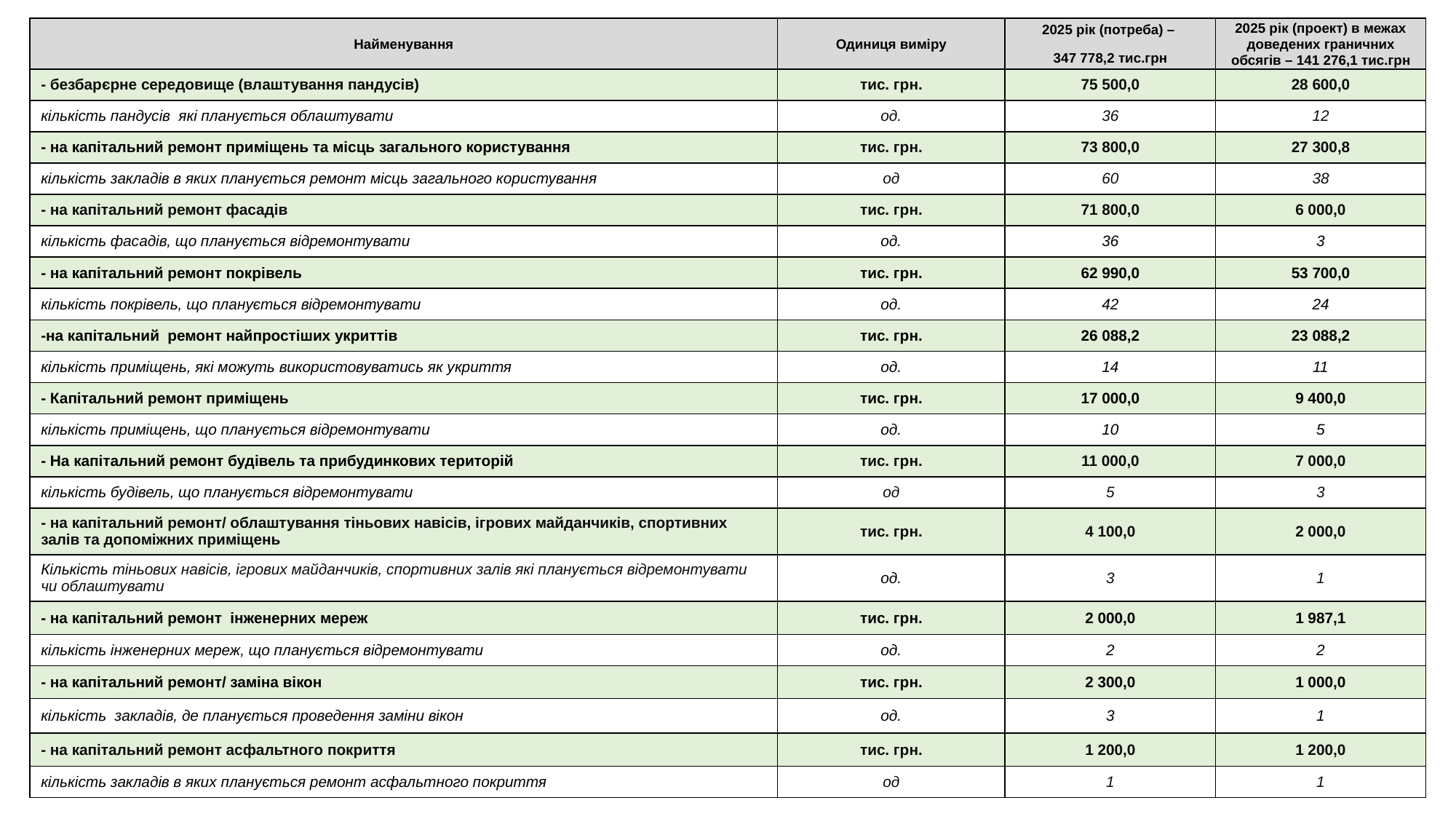

| Найменування | Одиниця виміру | 2025 рік (потреба) – 347 778,2 тис.грн | 2025 рік (проект) в межах доведених граничних обсягів – 141 276,1 тис.грн |
| --- | --- | --- | --- |
| - безбарєрне середовище (влаштування пандусів) | тис. грн. | 75 500,0 | 28 600,0 |
| кількість пандусів які планується облаштувати | од. | 36 | 12 |
| - на капітальний ремонт приміщень та місць загального користування | тис. грн. | 73 800,0 | 27 300,8 |
| кількість закладів в яких планується ремонт місць загального користування | од | 60 | 38 |
| - на капітальний ремонт фасадів | тис. грн. | 71 800,0 | 6 000,0 |
| кількість фасадів, що планується відремонтувати | од. | 36 | 3 |
| - на капітальний ремонт покрівель | тис. грн. | 62 990,0 | 53 700,0 |
| кількість покрівель, що планується відремонтувати | од. | 42 | 24 |
| -на капітальний ремонт найпростіших укриттів | тис. грн. | 26 088,2 | 23 088,2 |
| кількість приміщень, які можуть використовуватись як укриття | од. | 14 | 11 |
| - Капітальний ремонт приміщень | тис. грн. | 17 000,0 | 9 400,0 |
| кількість приміщень, що планується відремонтувати | од. | 10 | 5 |
| - На капітальний ремонт будівель та прибудинкових територій | тис. грн. | 11 000,0 | 7 000,0 |
| кількість будівель, що планується відремонтувати | од | 5 | 3 |
| - на капітальний ремонт/ облаштування тіньових навісів, ігрових майданчиків, спортивних залів та допоміжних приміщень | тис. грн. | 4 100,0 | 2 000,0 |
| Кількість тіньових навісів, ігрових майданчиків, спортивних залів які планується відремонтувати чи облаштувати | од. | 3 | 1 |
| - на капітальний ремонт інженерних мереж | тис. грн. | 2 000,0 | 1 987,1 |
| кількість інженерних мереж, що планується відремонтувати | од. | 2 | 2 |
| - на капітальний ремонт/ заміна вікон | тис. грн. | 2 300,0 | 1 000,0 |
| кількість закладів, де планується проведення заміни вікон | од. | 3 | 1 |
| - на капітальний ремонт асфальтного покриття | тис. грн. | 1 200,0 | 1 200,0 |
| кількість закладів в яких планується ремонт асфальтного покриття | од | 1 | 1 |